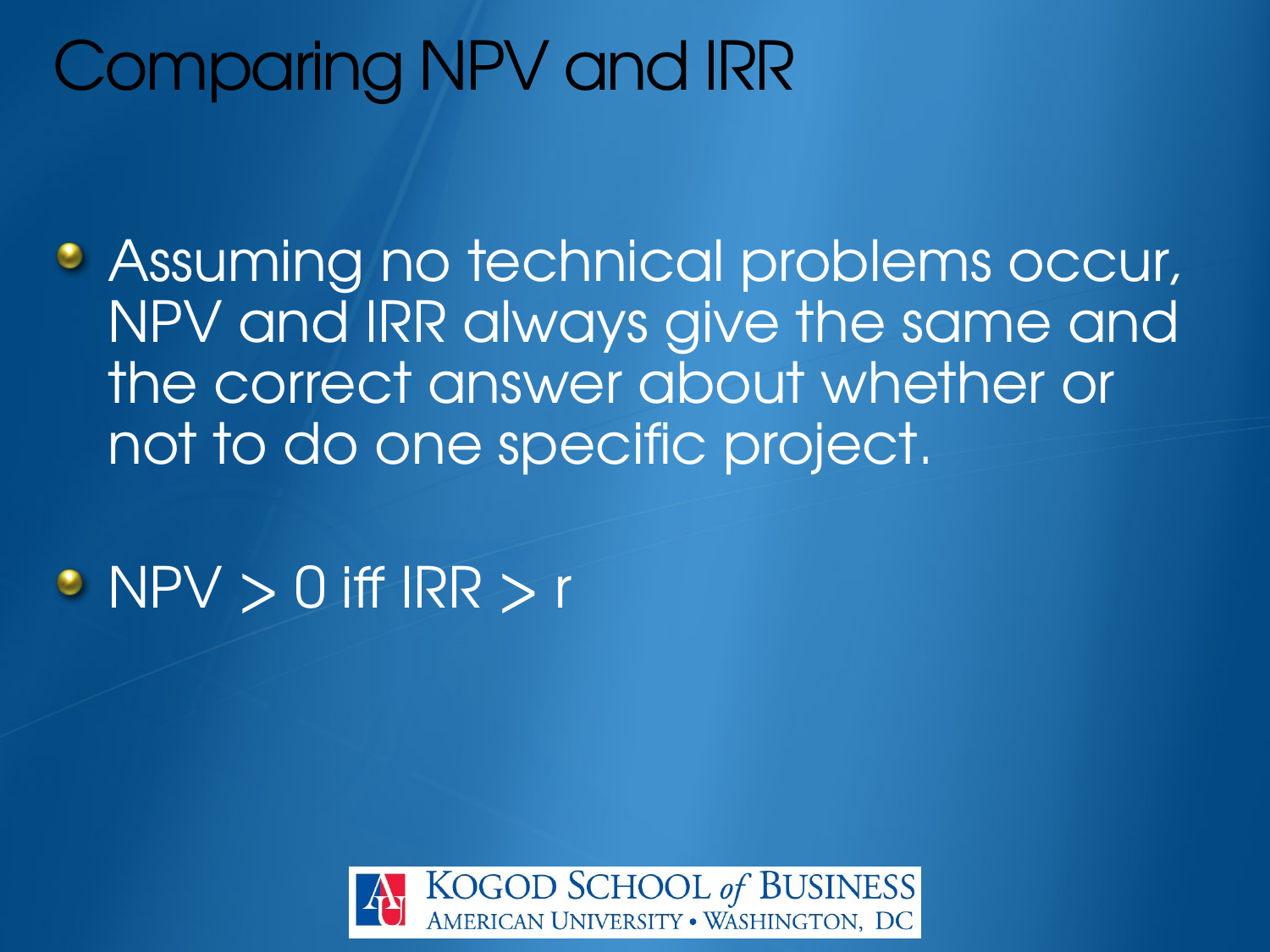

# Comparing NPV and IRR
Assuming no technical problems occur, NPV and IRR always give the same and the correct answer about whether or not to do one specific project.

NPV > 0 iff IRR > r